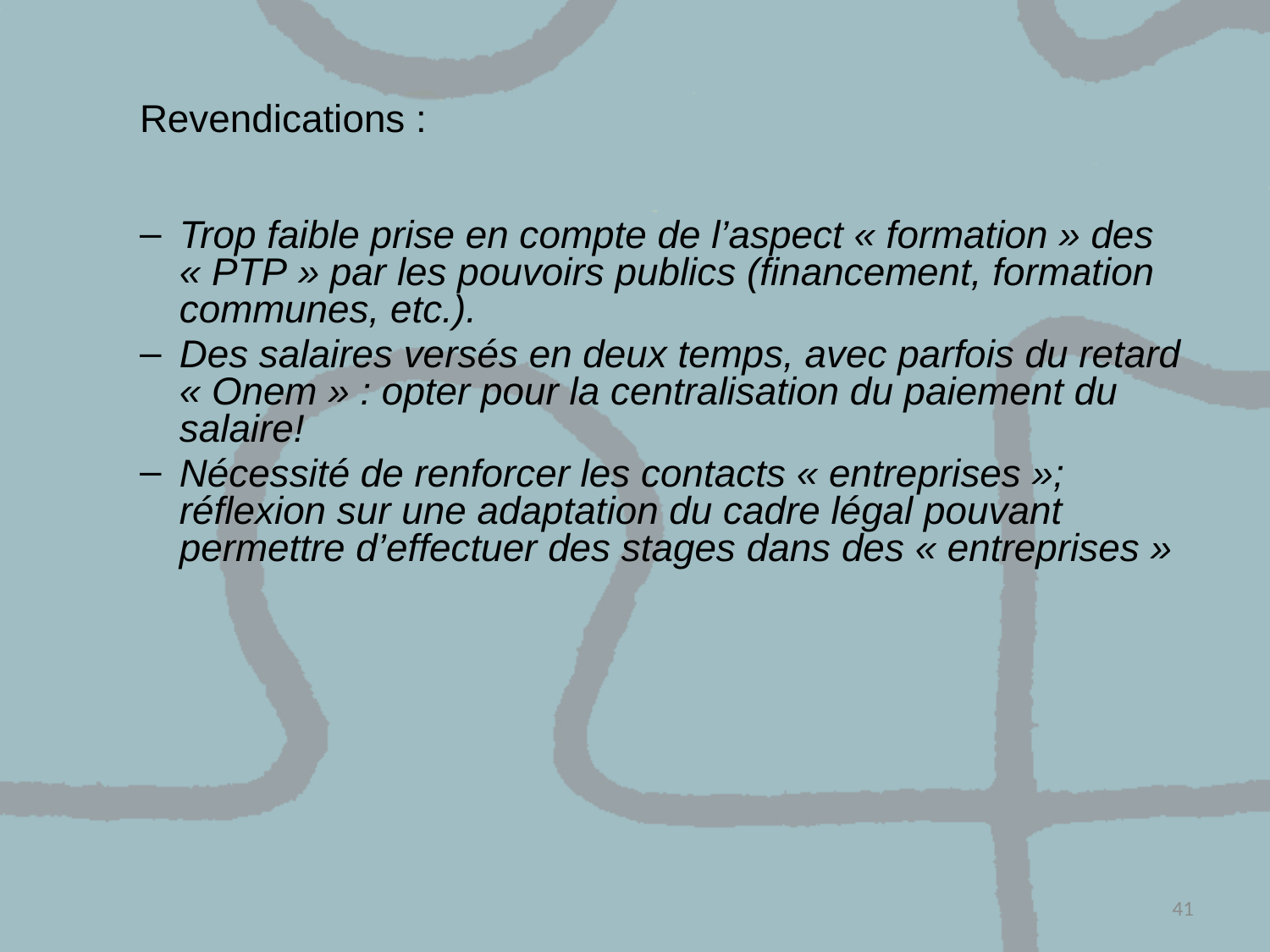

Revendications :

Trop faible prise en compte de l’aspect « formation » des « PTP » par les pouvoirs publics (financement, formation communes, etc.).
Des salaires versés en deux temps, avec parfois du retard « Onem » : opter pour la centralisation du paiement du salaire!
Nécessité de renforcer les contacts « entreprises »; réflexion sur une adaptation du cadre légal pouvant permettre d’effectuer des stages dans des « entreprises »
41